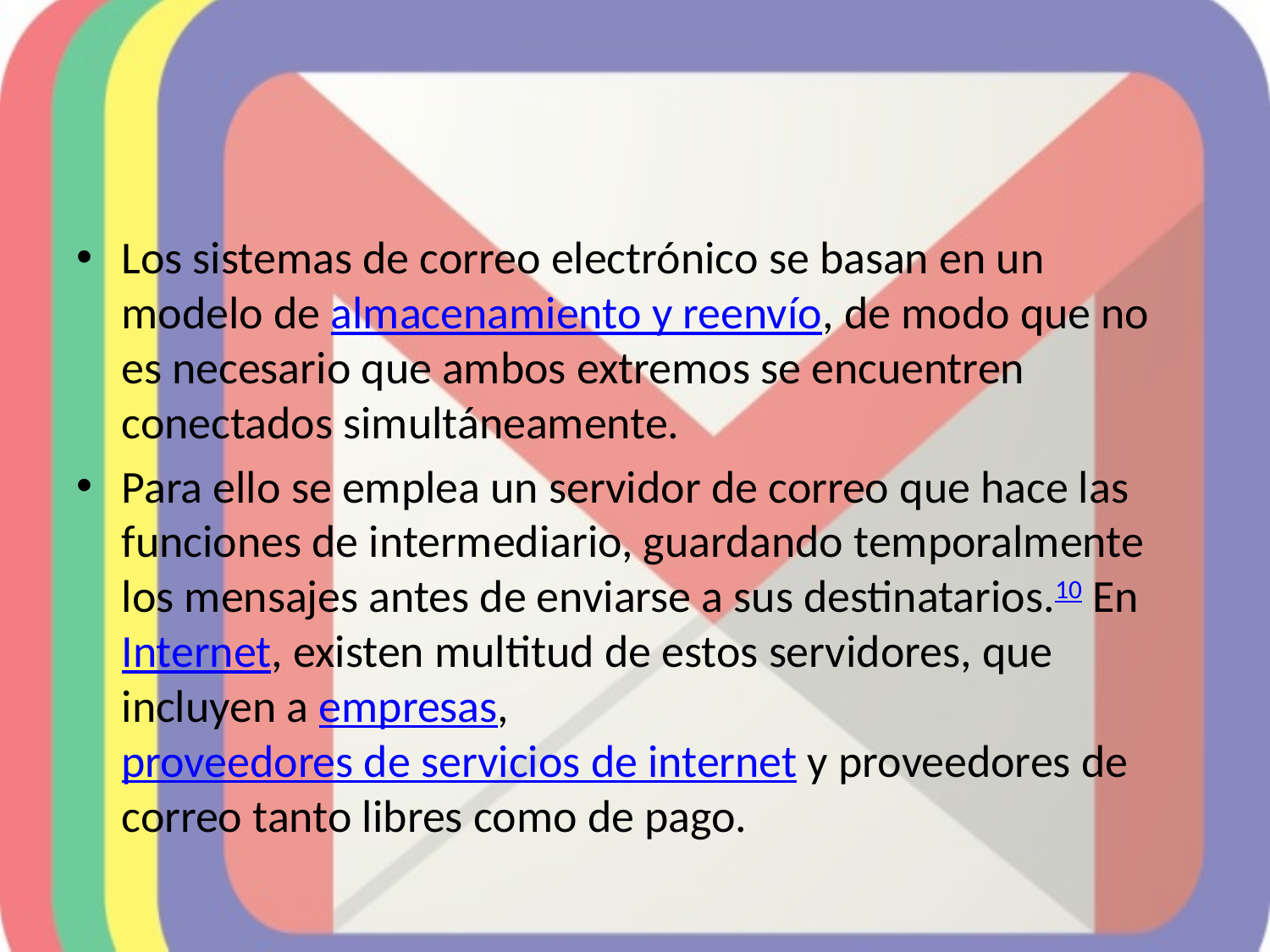

Los sistemas de correo electrónico se basan en un modelo de almacenamiento y reenvío, de modo que no es necesario que ambos extremos se encuentren conectados simultáneamente.
Para ello se emplea un servidor de correo que hace las funciones de intermediario, guardando temporalmente los mensajes antes de enviarse a sus destinatarios.10​ En Internet, existen multitud de estos servidores, que incluyen a empresas, proveedores de servicios de internet y proveedores de correo tanto libres como de pago.